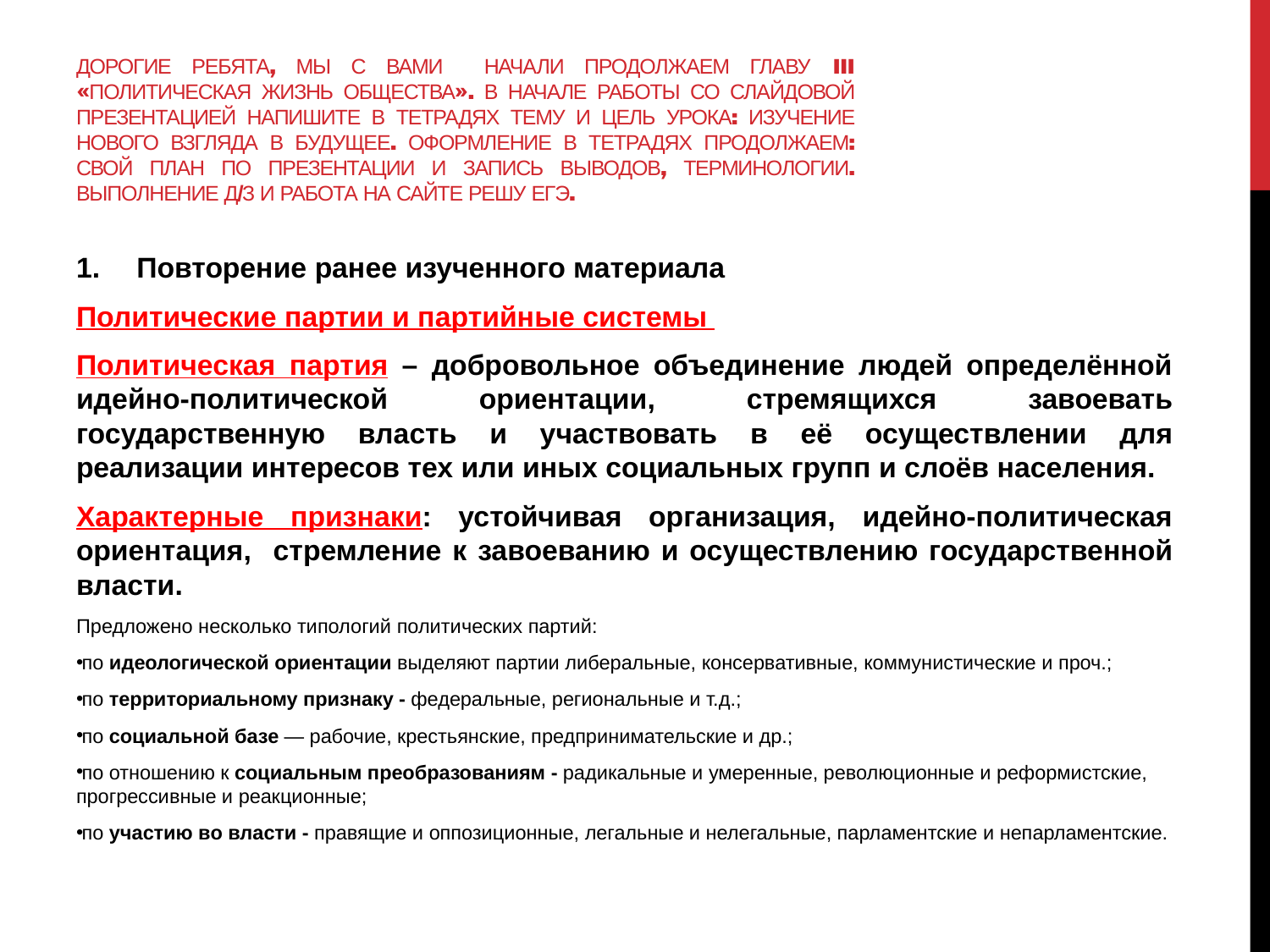

# Дорогие ребята, мы с вами  начали продолжаем главу III «политическая жизнь общества». В начале работы со слайдовой презентацией напишите в тетрадях тему и цель урока: изучение нового взгляда в будущее. Оформление в тетрадях продолжаем: свой план по презентации и запись выводов, терминологии. Выполнение д/з и работа на сайте решу ЕГЭ.
Повторение ранее изученного материала
Политические партии и партийные системы
Политическая партия – добровольное объединение людей определённой идейно-политической ориентации, стремящихся завоевать государственную власть и участвовать в её осуществлении для реализации интересов тех или иных социальных групп и слоёв населения.
Характерные признаки: устойчивая организация, идейно-политическая ориентация,  стремление к завоеванию и осуществлению государственной власти.
Предложено несколько типологий политических партий:
по идеологической ориентации выделяют партии либеральные, консервативные, коммунистические и проч.;
по территориальному признаку - федеральные, региональные и т.д.;
по социальной базе — рабочие, крестьянские, предпринимательские и др.;
по отношению к социальным преобразованиям - радикальные и умеренные, революционные и реформистские, прогрессивные и реакционные;
по участию во власти - правящие и оппозиционные, легальные и нелегальные, парламентские и непарламентские.